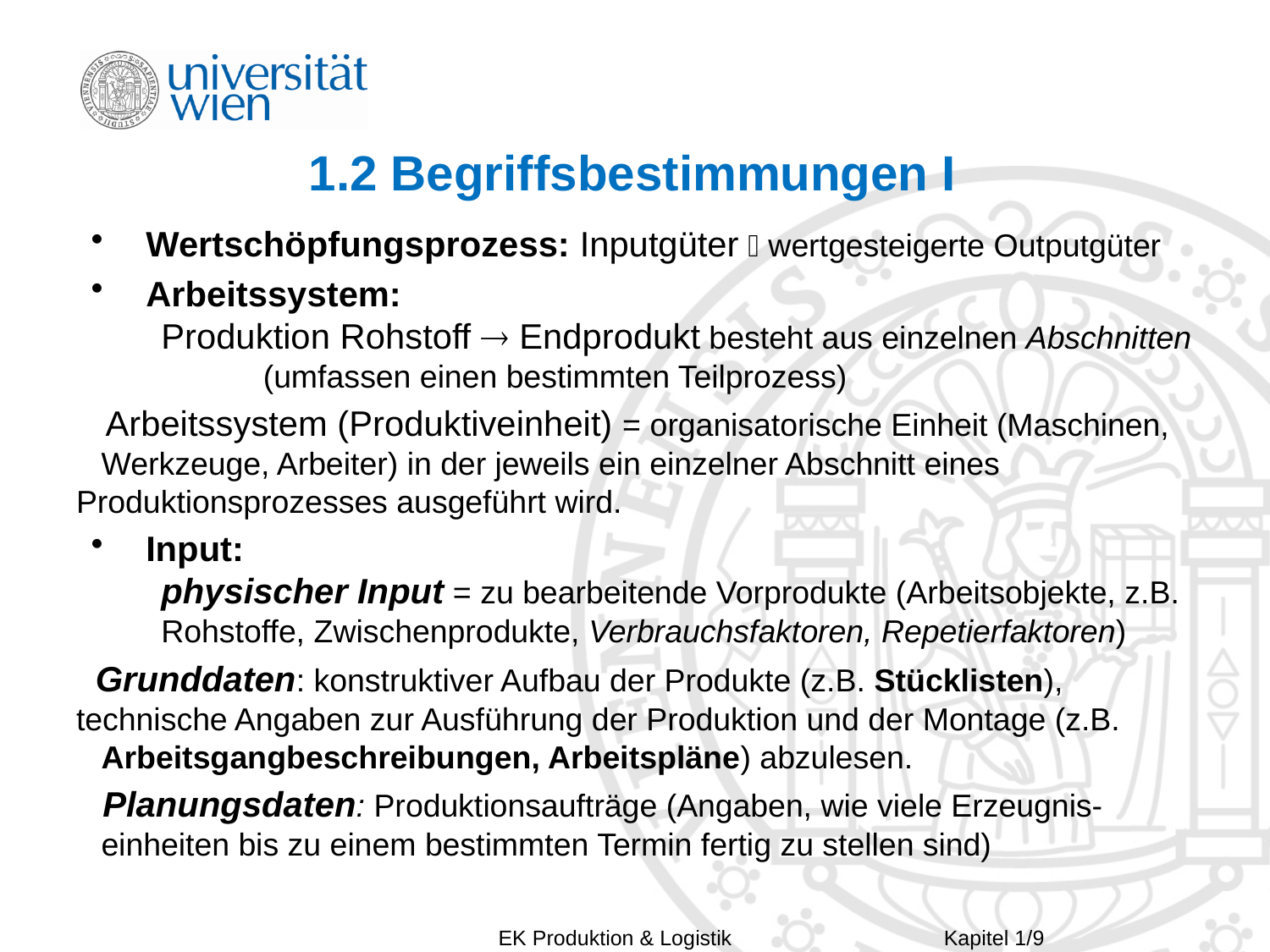

# 1.2 Begriffsbestimmungen I
 Wertschöpfungsprozess: Inputgüter ⇒ wertgesteigerte Outputgüter
 Arbeitssystem:
 	Produktion Rohstoff → Endprodukt besteht aus einzelnen Abschnitten    	(umfassen einen bestimmten Teilprozess)
   Arbeitssystem (Produktiveinheit) = organisatorische Einheit (Maschinen,   	Werkzeuge, Arbeiter) in der jeweils ein einzelner Abschnitt eines 	Produktionsprozesses ausgeführt wird.
 Input:
	physischer Input = zu bearbeitende Vorprodukte (Arbeitsobjekte, z.B. 	Rohstoffe, Zwischenprodukte, Verbrauchsfaktoren, Repetierfaktoren)
  Grunddaten: konstruktiver Aufbau der Produkte (z.B. Stücklisten),  	technische Angaben zur Ausführung der Produktion und der Montage (z.B. 	Arbeitsgangbeschreibungen, Arbeitspläne) abzulesen.
   Planungsdaten: Produktionsaufträge (Angaben, wie viele Erzeugnis-  	einheiten bis zu einem bestimmten Termin fertig zu stellen sind)